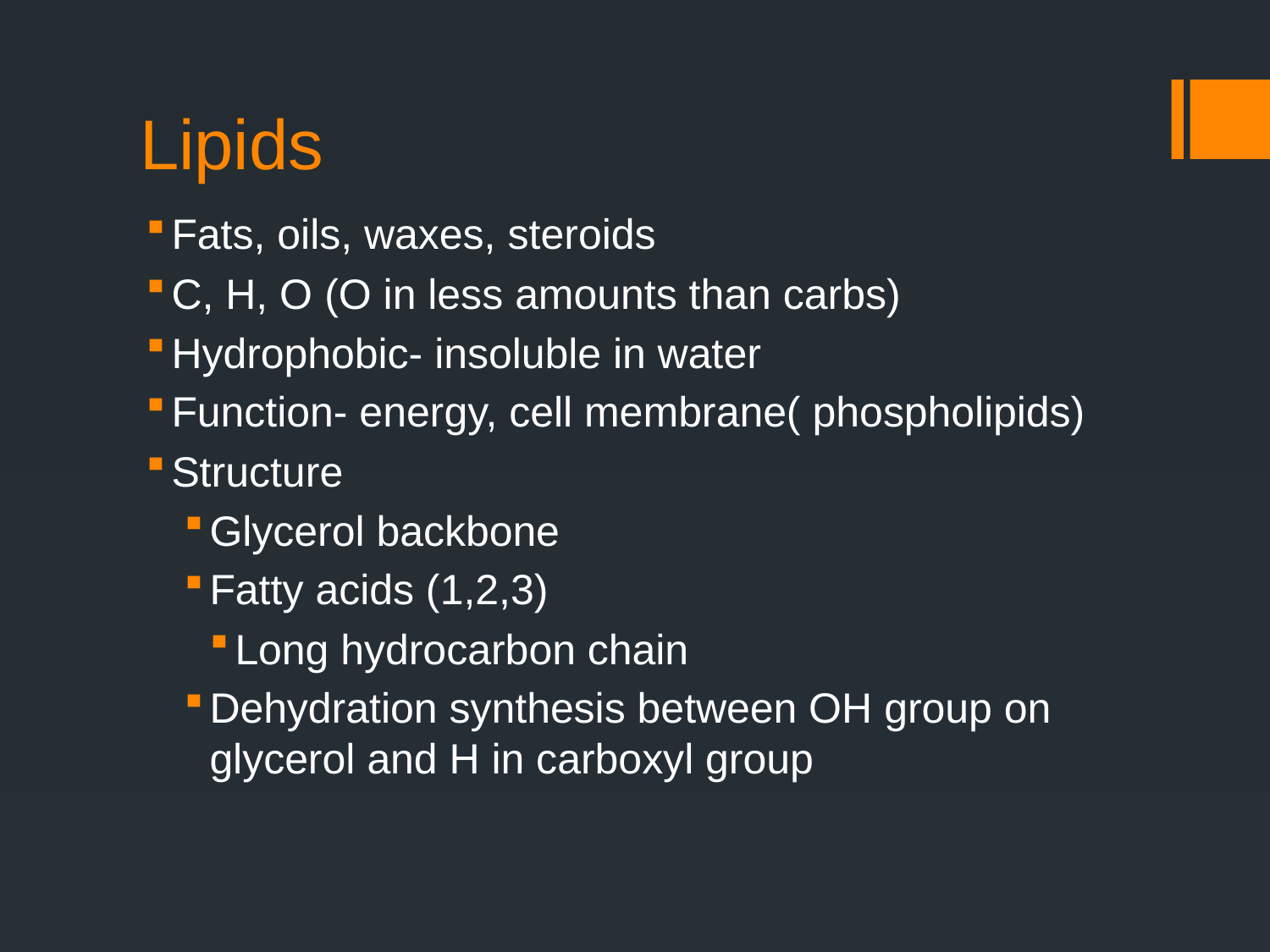

# Lipids
Fats, oils, waxes, steroids
C, H, O (O in less amounts than carbs)
Hydrophobic- insoluble in water
Function- energy, cell membrane( phospholipids)
Structure
Glycerol backbone
Fatty acids (1,2,3)
Long hydrocarbon chain
Dehydration synthesis between OH group on glycerol and H in carboxyl group